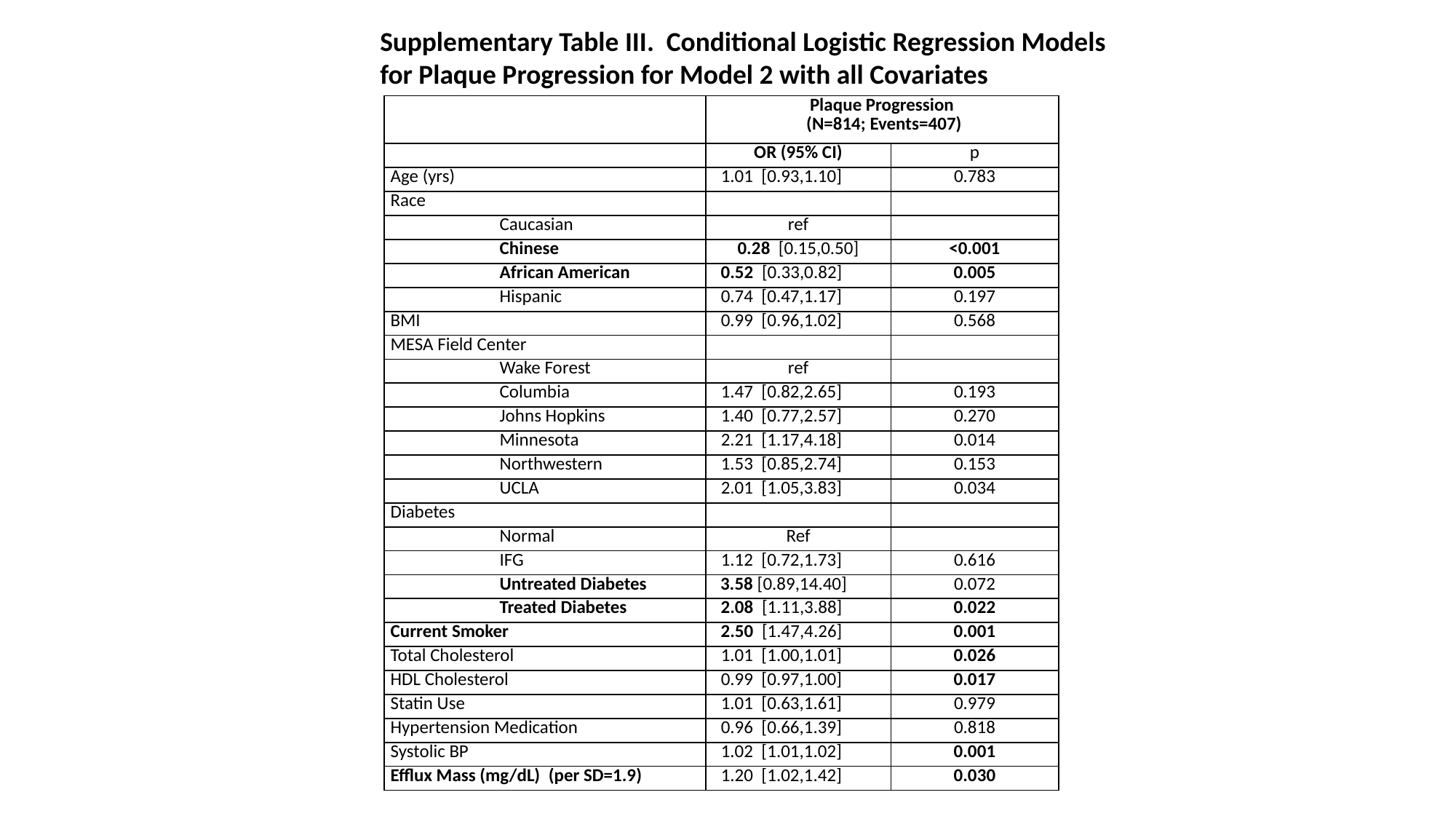

Supplementary Table III.  Conditional Logistic Regression Models for Plaque Progression for Model 2 with all Covariates
|  | Plaque Progression (N=814; Events=407) |  |
| --- | --- | --- |
|  | OR (95% CI) | p |
| Age (yrs) | 1.01 [0.93,1.10] | 0.783 |
| Race |  |  |
| Caucasian | ref |  |
| Chinese | 0.28 [0.15,0.50] | <0.001 |
| African American | 0.52 [0.33,0.82] | 0.005 |
| Hispanic | 0.74 [0.47,1.17] | 0.197 |
| BMI | 0.99 [0.96,1.02] | 0.568 |
| MESA Field Center |  |  |
| Wake Forest | ref |  |
| Columbia | 1.47 [0.82,2.65] | 0.193 |
| Johns Hopkins | 1.40 [0.77,2.57] | 0.270 |
| Minnesota | 2.21 [1.17,4.18] | 0.014 |
| Northwestern | 1.53 [0.85,2.74] | 0.153 |
| UCLA | 2.01 [1.05,3.83] | 0.034 |
| Diabetes |  |  |
| Normal | Ref |  |
| IFG | 1.12 [0.72,1.73] | 0.616 |
| Untreated Diabetes | 3.58 [0.89,14.40] | 0.072 |
| Treated Diabetes | 2.08 [1.11,3.88] | 0.022 |
| Current Smoker | 2.50 [1.47,4.26] | 0.001 |
| Total Cholesterol | 1.01 [1.00,1.01] | 0.026 |
| HDL Cholesterol | 0.99 [0.97,1.00] | 0.017 |
| Statin Use | 1.01 [0.63,1.61] | 0.979 |
| Hypertension Medication | 0.96 [0.66,1.39] | 0.818 |
| Systolic BP | 1.02 [1.01,1.02] | 0.001 |
| Efflux Mass (mg/dL) (per SD=1.9) | 1.20 [1.02,1.42] | 0.030 |